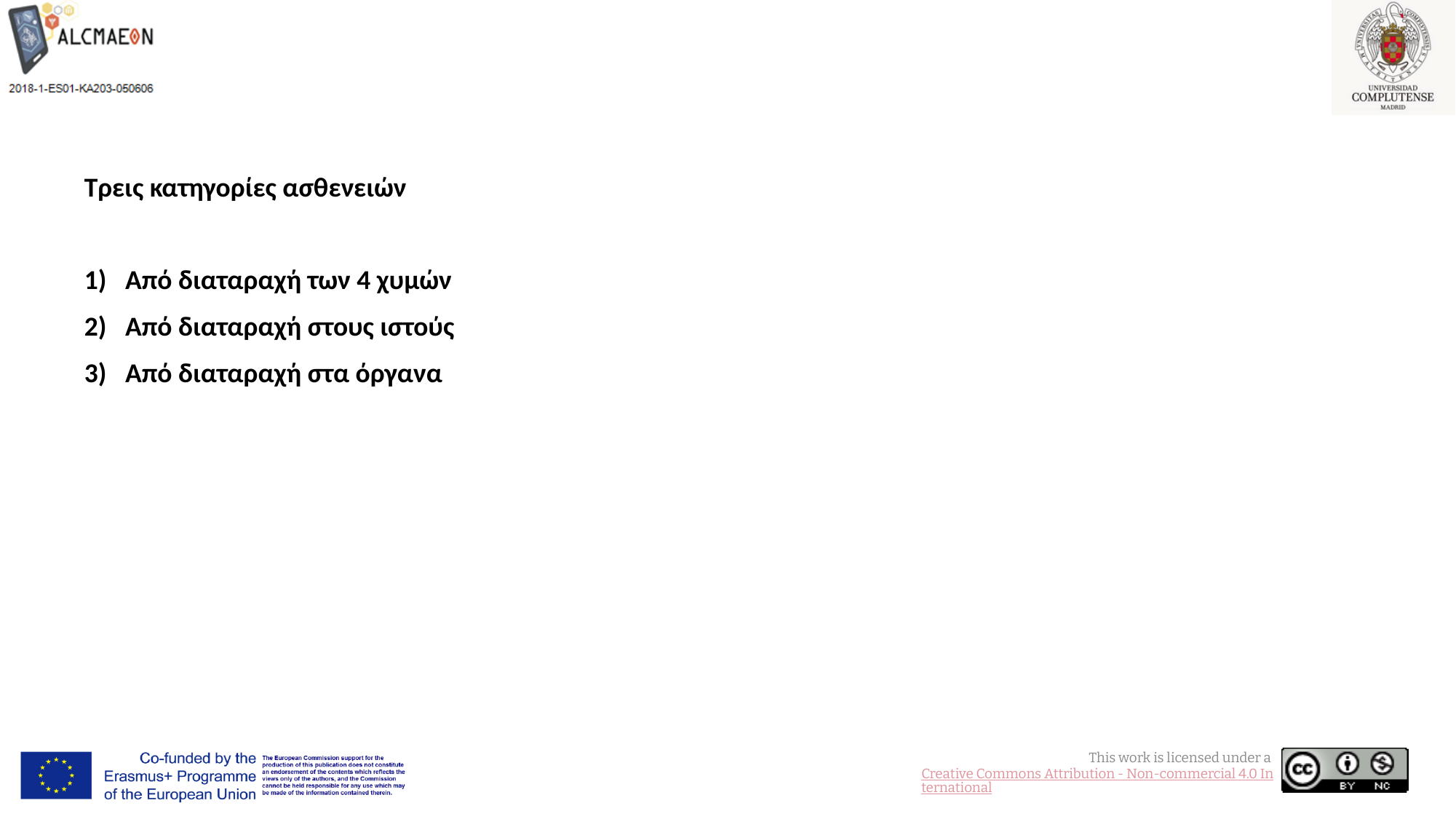

Τρεις κατηγορίες ασθενειών

Από διαταραχή των 4 χυμών
Από διαταραχή στους ιστούς
Από διαταραχή στα όργανα